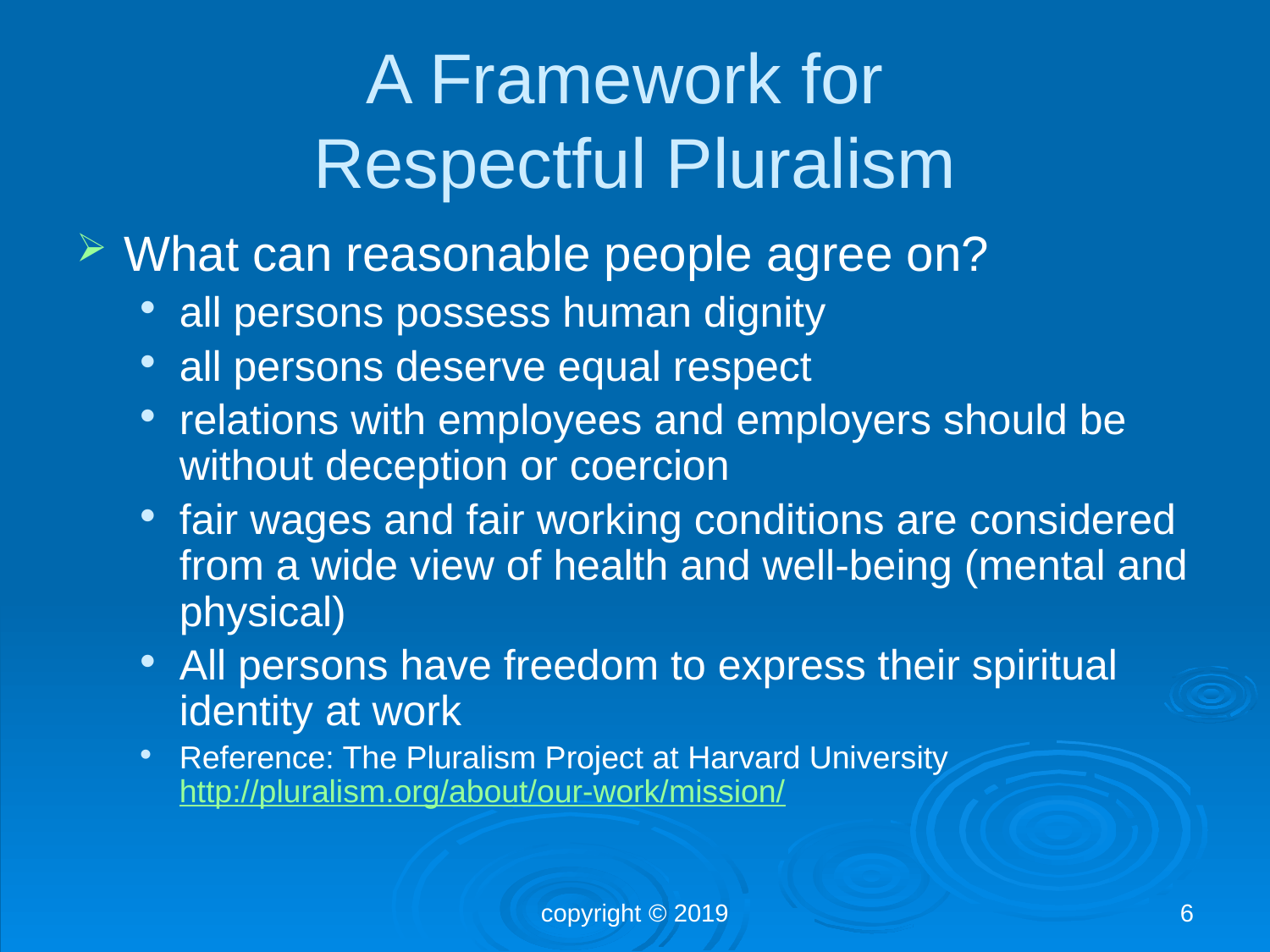

# A Framework for Respectful Pluralism
What can reasonable people agree on?
all persons possess human dignity
all persons deserve equal respect
relations with employees and employers should be without deception or coercion
fair wages and fair working conditions are considered from a wide view of health and well-being (mental and physical)
All persons have freedom to express their spiritual identity at work
Reference: The Pluralism Project at Harvard University http://pluralism.org/about/our-work/mission/
copyright © 2019
6